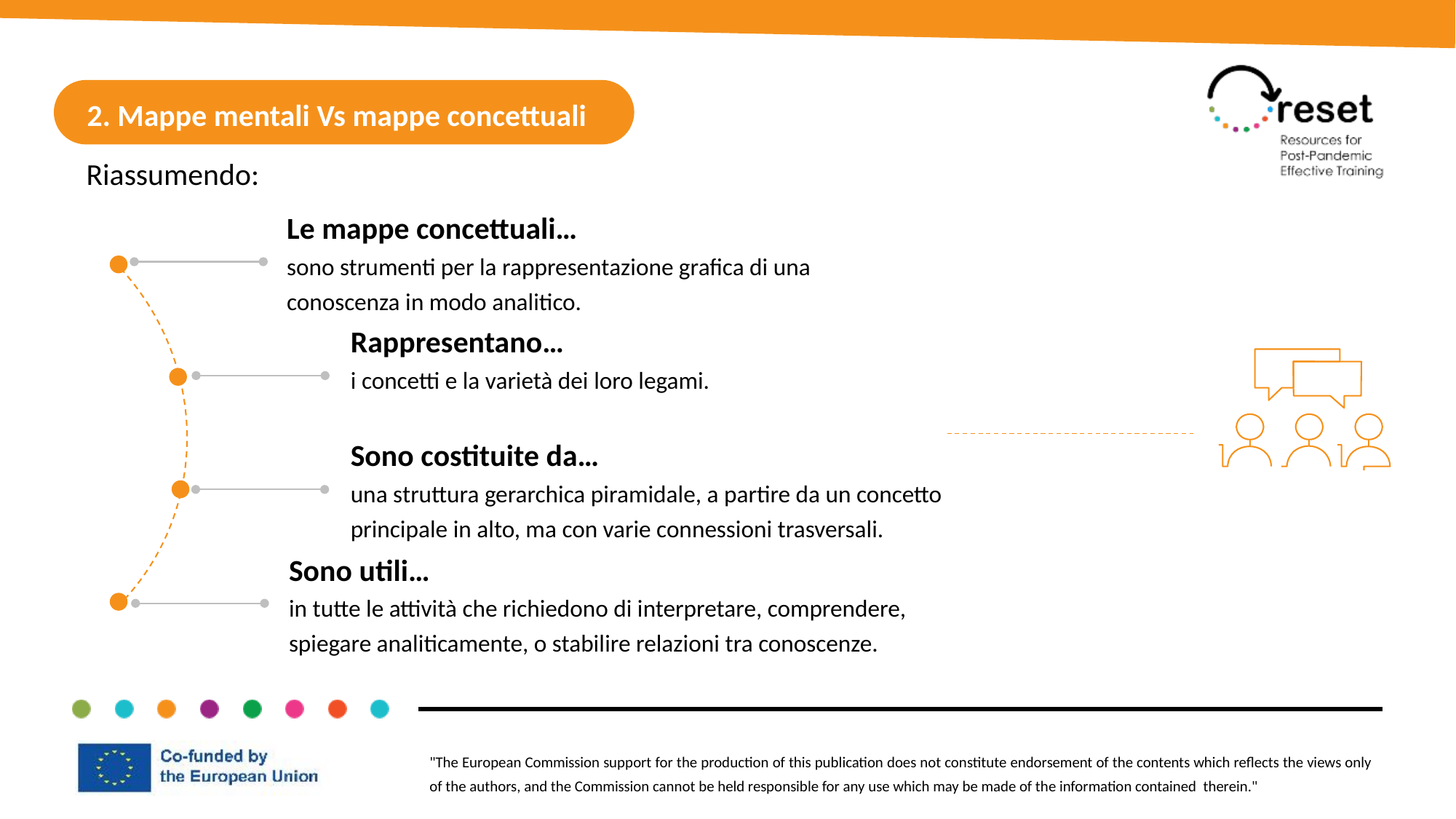

2. Mappe mentali Vs mappe concettuali

Le mappe concettuali…
sono strumenti per la rappresentazione grafica di una conoscenza in modo analitico.

Rappresentano…
i concetti e la varietà dei loro legami.

Sono costituite da…
una struttura gerarchica piramidale, a partire da un concetto principale in alto, ma con varie connessioni trasversali.

Sono utili…
in tutte le attività che richiedono di interpretare, comprendere, spiegare analiticamente, o stabilire relazioni tra conoscenze.

Riassumendo: